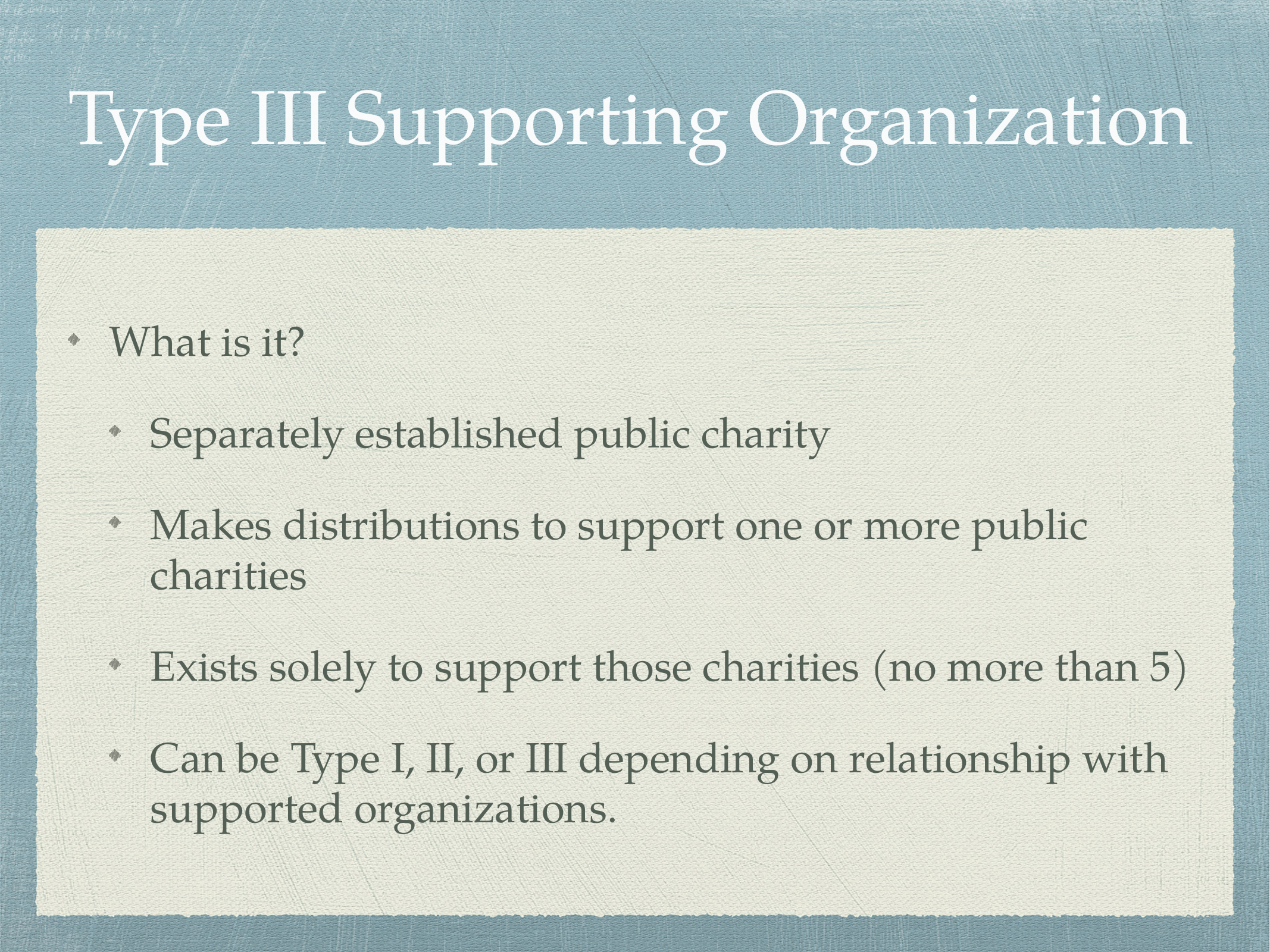

# Type III Supporting Organization
What is it?
Separately established public charity
Makes distributions to support one or more public charities
Exists solely to support those charities (no more than 5)
Can be Type I, II, or III depending on relationship with supported organizations.